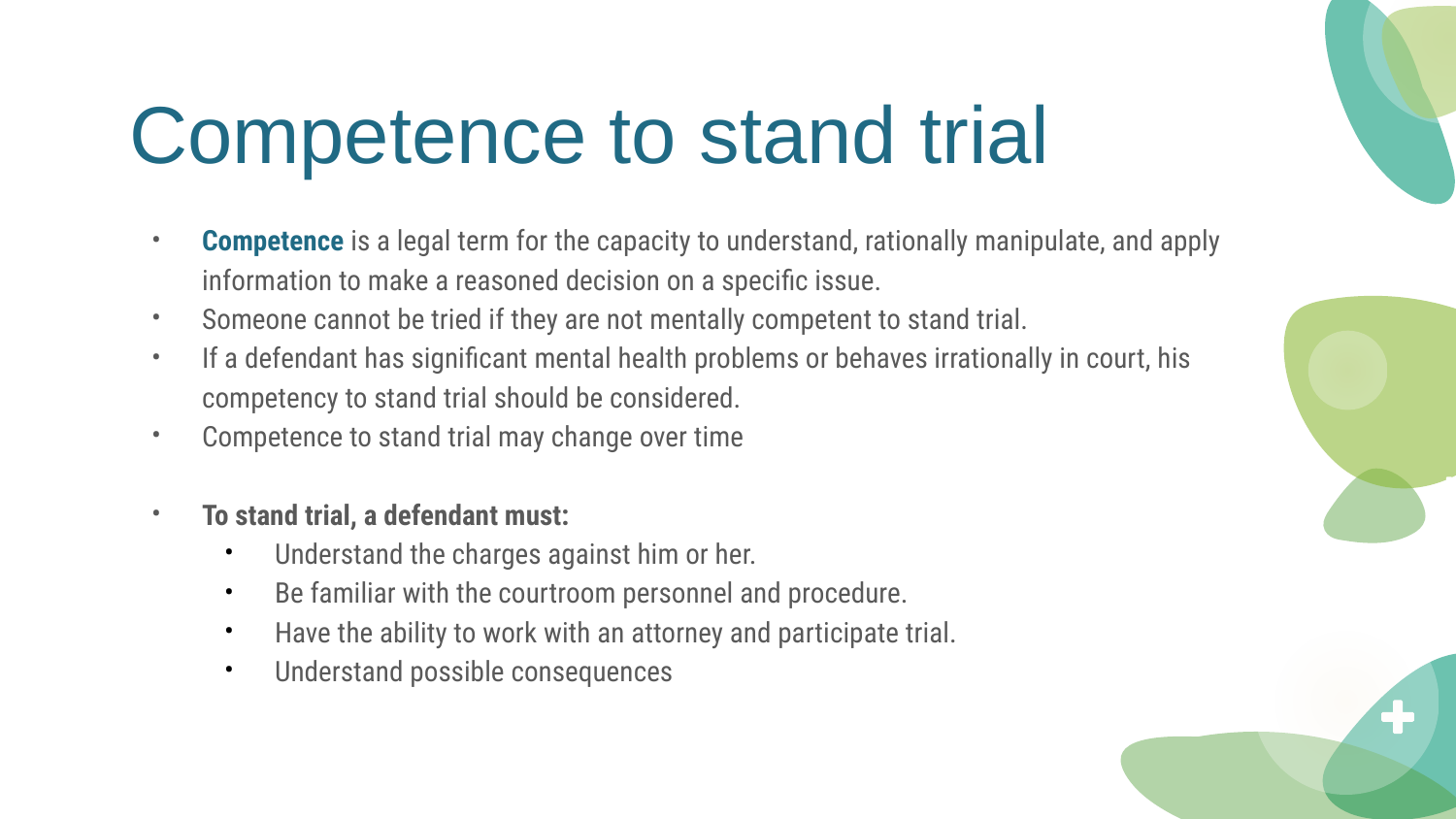

# Competence to stand trial
Competence is a legal term for the capacity to understand, rationally manipulate, and apply information to make a reasoned decision on a specific issue.
Someone cannot be tried if they are not mentally competent to stand trial.
If a defendant has significant mental health problems or behaves irrationally in court, his competency to stand trial should be considered.
Competence to stand trial may change over time

To stand trial, a defendant must:
Understand the charges against him or her.
Be familiar with the courtroom personnel and procedure.
Have the ability to work with an attorney and participate trial.
Understand possible consequences